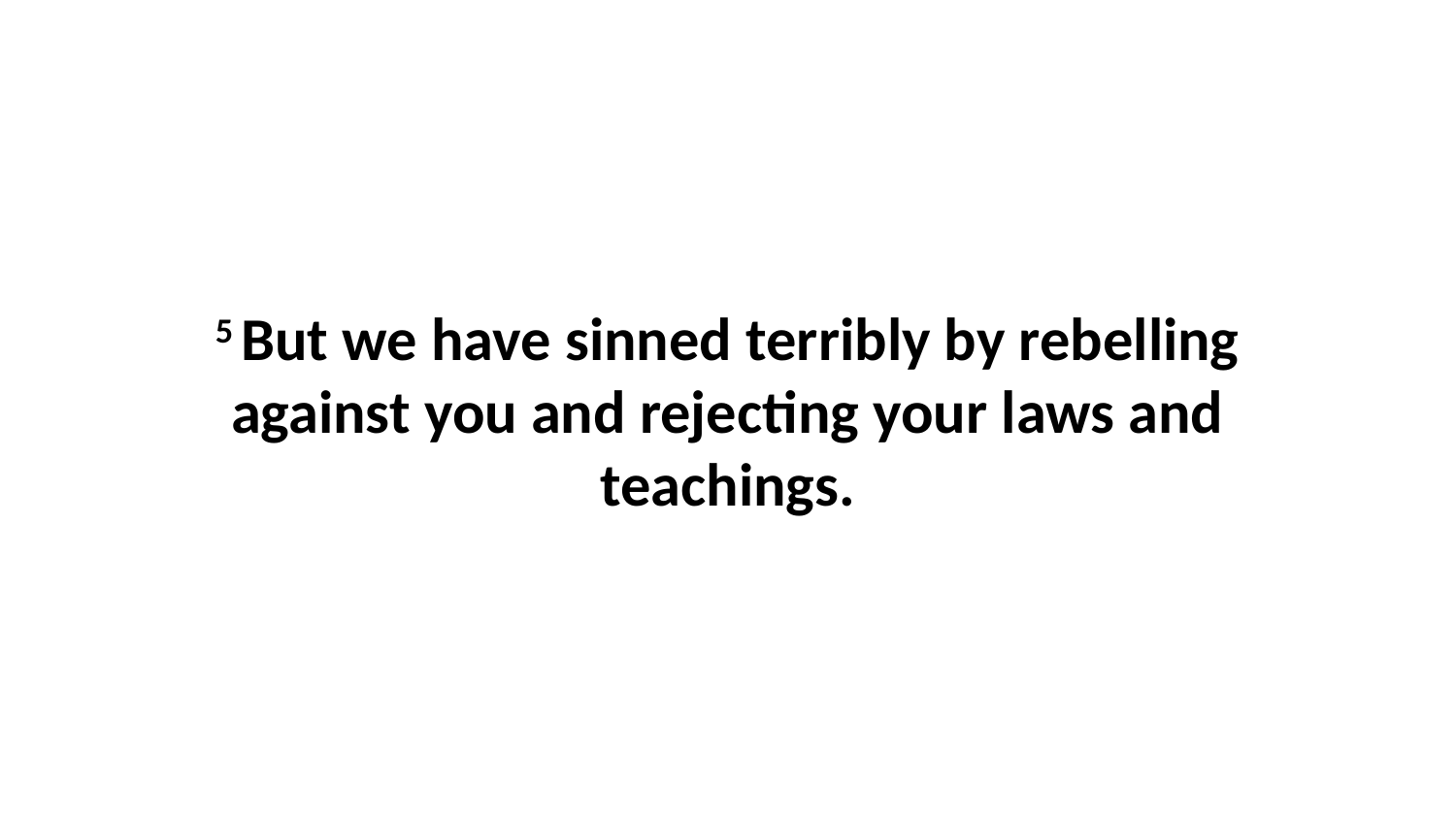

5 But we have sinned terribly by rebelling against you and rejecting your laws and teachings.